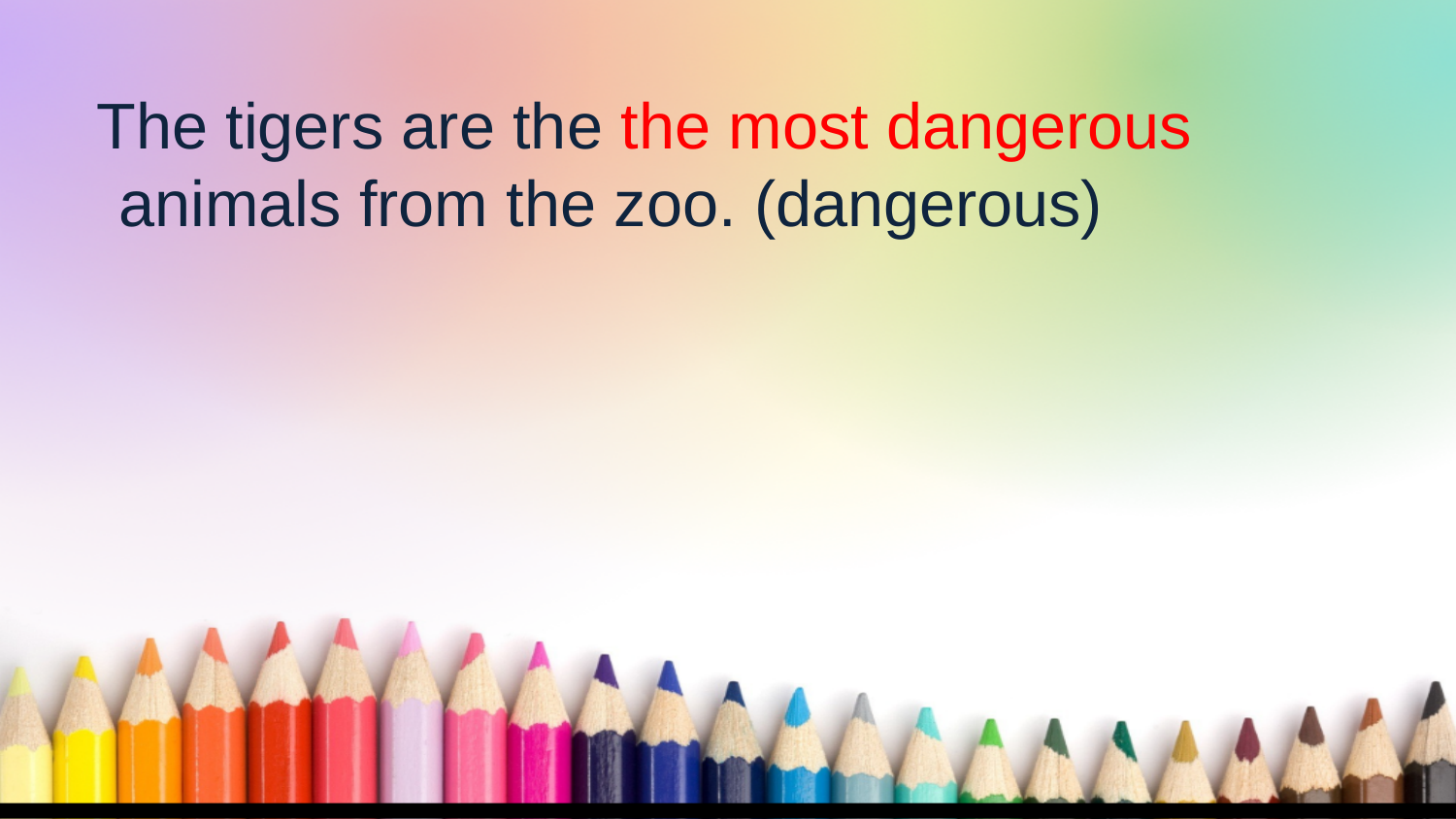

The tigers are the the most dangerous  animals from the zoo. (dangerous)